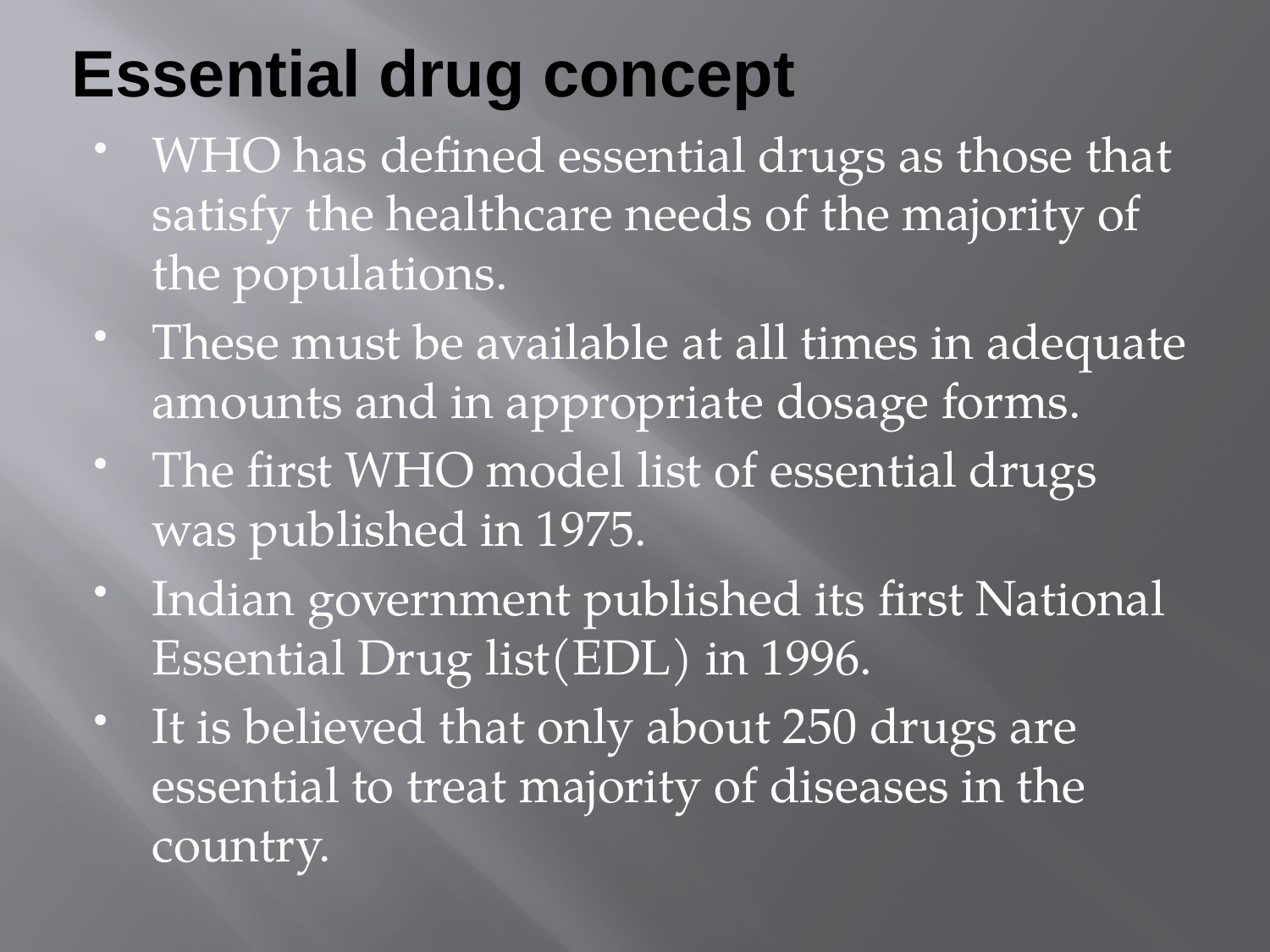

# Essential drug concept
WHO has defined essential drugs as those that satisfy the healthcare needs of the majority of the populations.
These must be available at all times in adequate amounts and in appropriate dosage forms.
The first WHO model list of essential drugs was published in 1975.
Indian government published its first National Essential Drug list(EDL) in 1996.
It is believed that only about 250 drugs are essential to treat majority of diseases in the country.